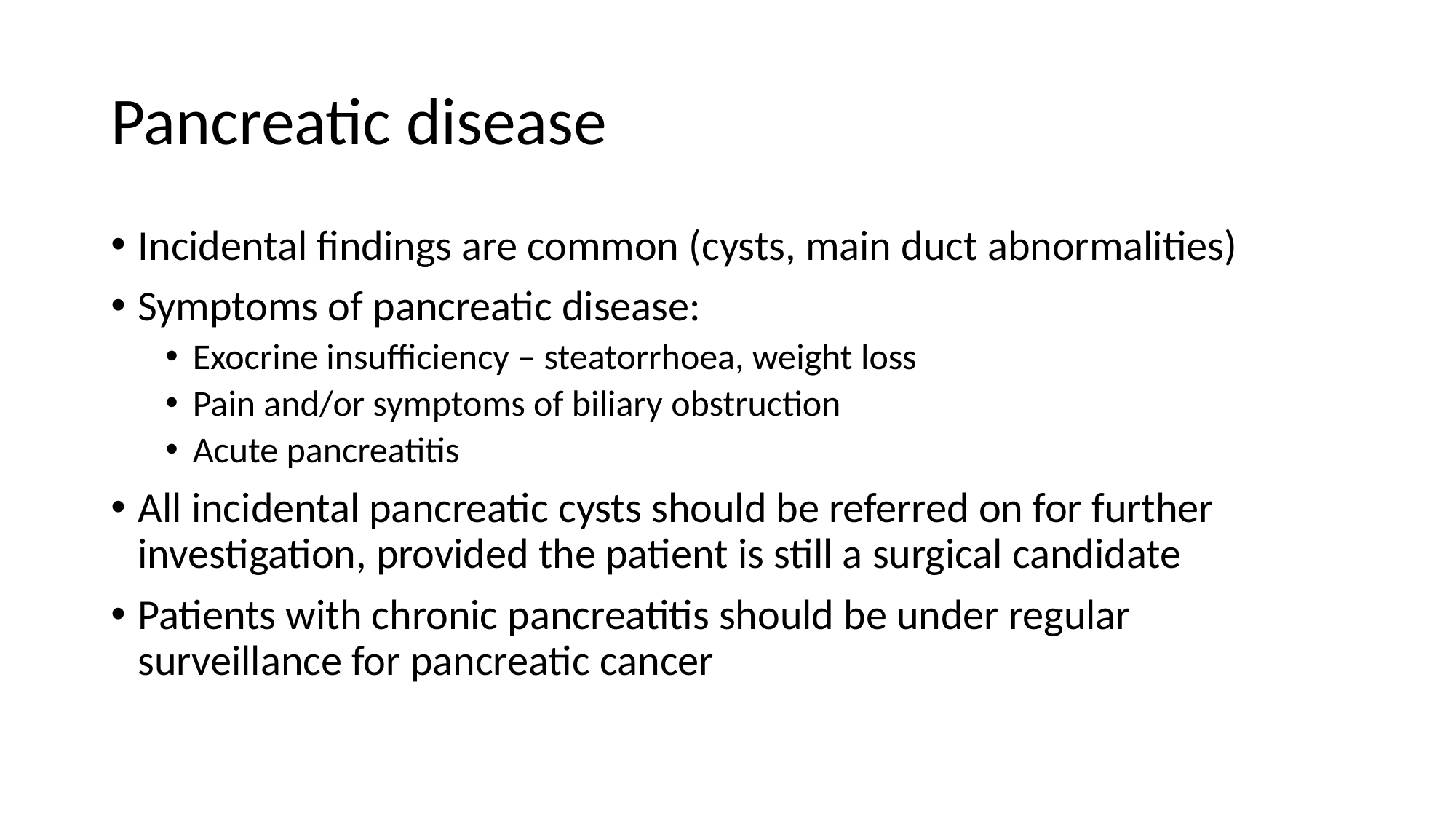

Pancreatic disease
Incidental findings are common (cysts, main duct abnormalities)
Symptoms of pancreatic disease:
Exocrine insufficiency – steatorrhoea, weight loss
Pain and/or symptoms of biliary obstruction
Acute pancreatitis
All incidental pancreatic cysts should be referred on for further investigation, provided the patient is still a surgical candidate
Patients with chronic pancreatitis should be under regular surveillance for pancreatic cancer